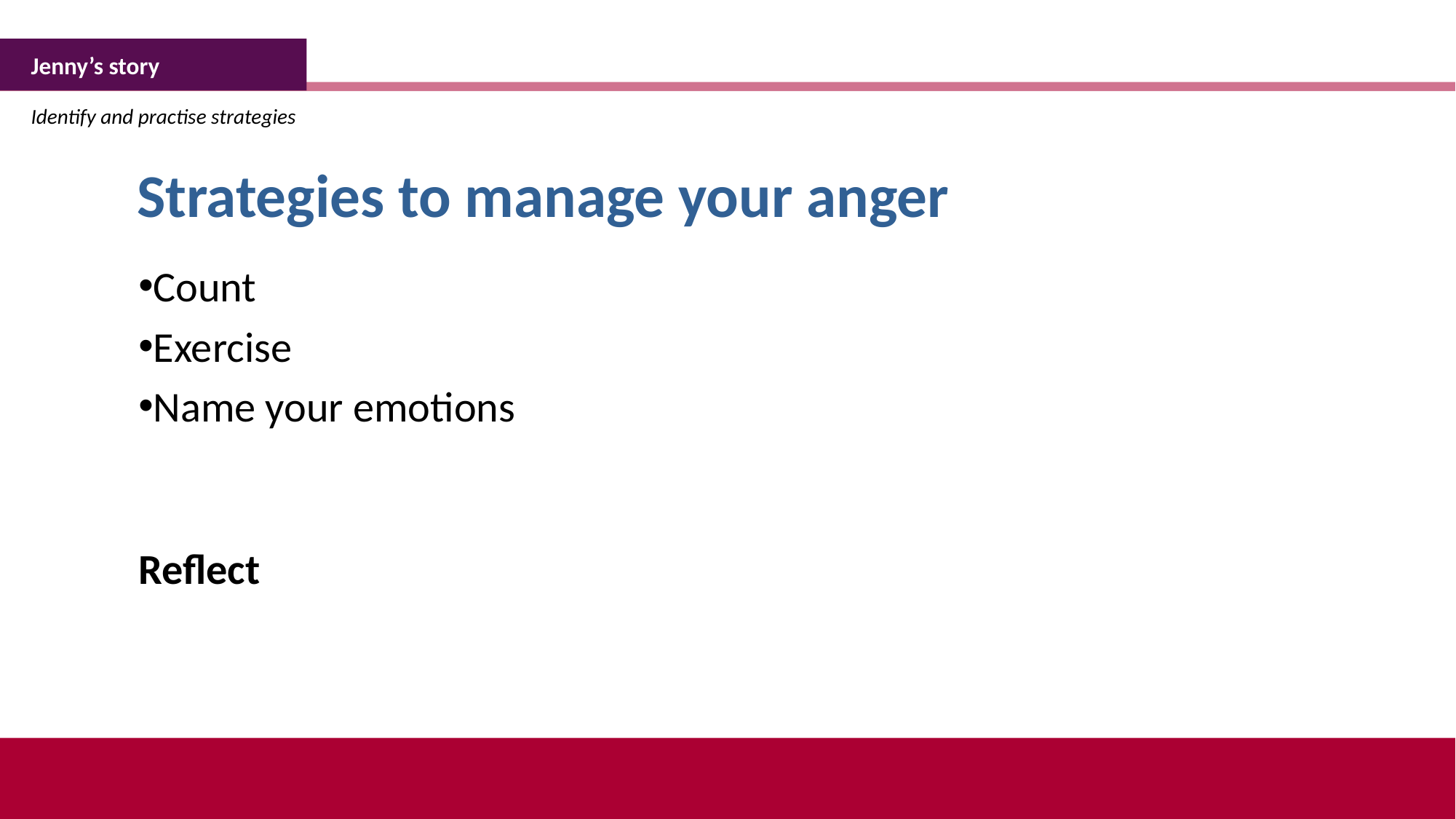

Jenny’s story
Identify and practise strategies

Strategies to manage your anger
Count
Exercise
Name your emotions

Reflect